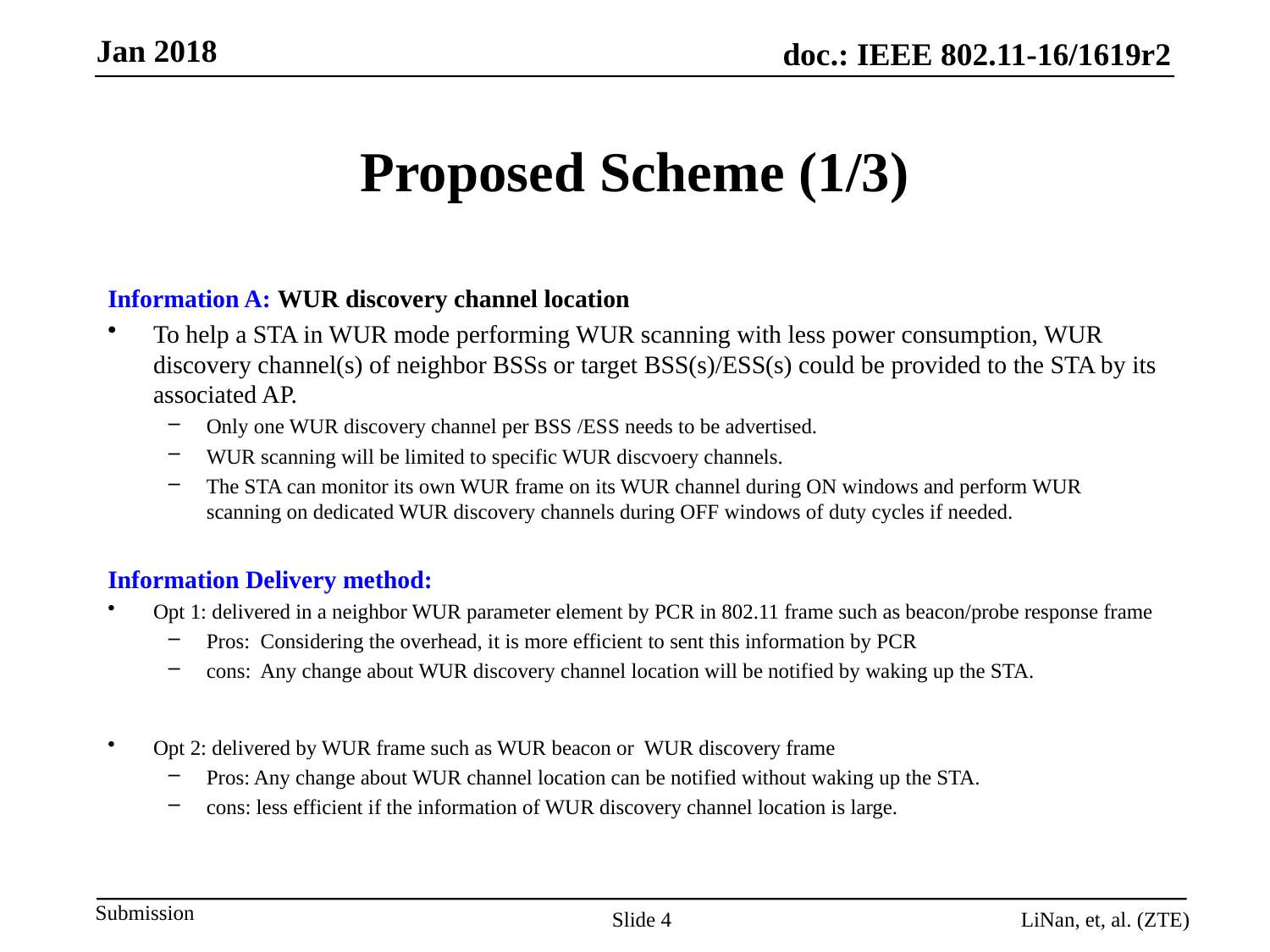

# Proposed Scheme (1/3)
Information A: WUR discovery channel location
To help a STA in WUR mode performing WUR scanning with less power consumption, WUR discovery channel(s) of neighbor BSSs or target BSS(s)/ESS(s) could be provided to the STA by its associated AP.
Only one WUR discovery channel per BSS /ESS needs to be advertised.
WUR scanning will be limited to specific WUR discvoery channels.
The STA can monitor its own WUR frame on its WUR channel during ON windows and perform WUR scanning on dedicated WUR discovery channels during OFF windows of duty cycles if needed.

Information Delivery method:
Opt 1: delivered in a neighbor WUR parameter element by PCR in 802.11 frame such as beacon/probe response frame
Pros:  Considering the overhead, it is more efficient to sent this information by PCR
cons:  Any change about WUR discovery channel location will be notified by waking up the STA.

Opt 2: delivered by WUR frame such as WUR beacon or  WUR discovery frame
Pros: Any change about WUR channel location can be notified without waking up the STA.
cons: less efficient if the information of WUR discovery channel location is large.

Slide 4